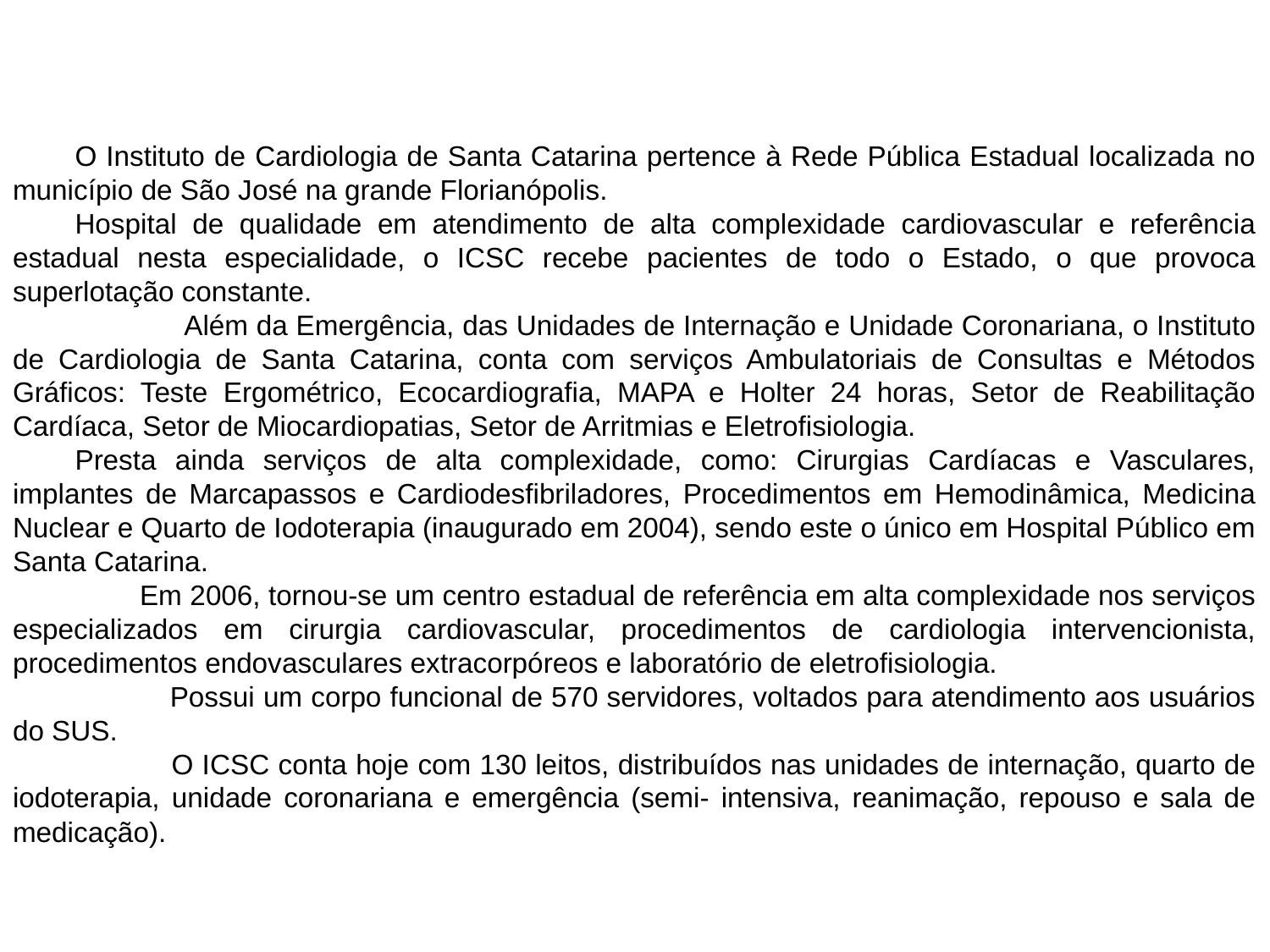

O Instituto de Cardiologia de Santa Catarina pertence à Rede Pública Estadual localizada no município de São José na grande Florianópolis.
Hospital de qualidade em atendimento de alta complexidade cardiovascular e referência estadual nesta especialidade, o ICSC recebe pacientes de todo o Estado, o que provoca superlotação constante.
             Além da Emergência, das Unidades de Internação e Unidade Coronariana, o Instituto de Cardiologia de Santa Catarina, conta com serviços Ambulatoriais de Consultas e Métodos Gráficos: Teste Ergométrico, Ecocardiografia, MAPA e Holter 24 horas, Setor de Reabilitação Cardíaca, Setor de Miocardiopatias, Setor de Arritmias e Eletrofisiologia.
Presta ainda serviços de alta complexidade, como: Cirurgias Cardíacas e Vasculares, implantes de Marcapassos e Cardiodesfibriladores, Procedimentos em Hemodinâmica, Medicina Nuclear e Quarto de Iodoterapia (inaugurado em 2004), sendo este o único em Hospital Público em Santa Catarina.
	Em 2006, tornou-se um centro estadual de referência em alta complexidade nos serviços especializados em cirurgia cardiovascular, procedimentos de cardiologia intervencionista, procedimentos endovasculares extracorpóreos e laboratório de eletrofisiologia.
           Possui um corpo funcional de 570 servidores, voltados para atendimento aos usuários do SUS.
           O ICSC conta hoje com 130 leitos, distribuídos nas unidades de internação, quarto de iodoterapia, unidade coronariana e emergência (semi- intensiva, reanimação, repouso e sala de medicação).